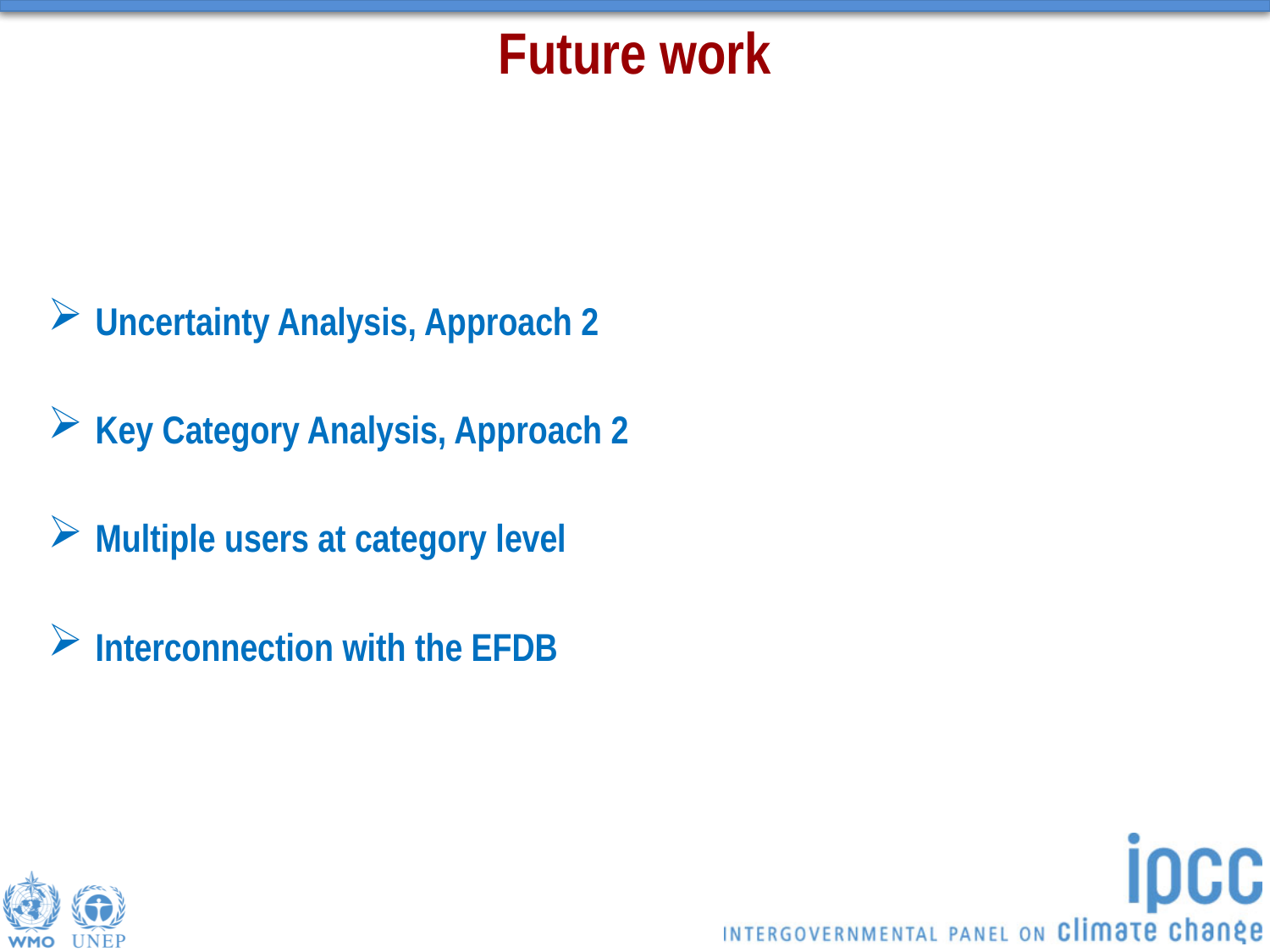

# Future work

Uncertainty Analysis, Approach 2

Key Category Analysis, Approach 2

Multiple users at category level

Interconnection with the EFDB